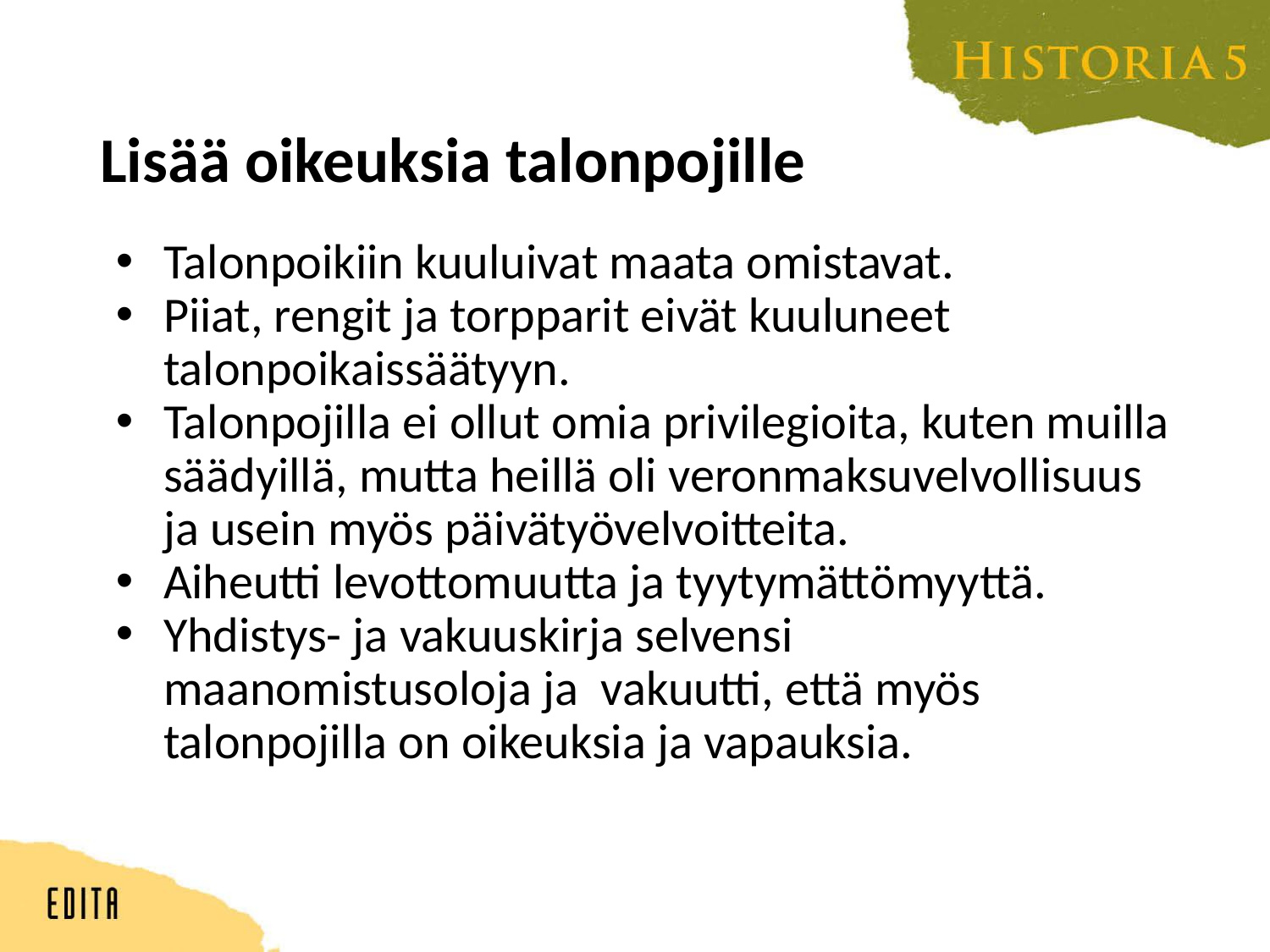

# Lisää oikeuksia talonpojille
Talonpoikiin kuuluivat maata omistavat.
Piiat, rengit ja torpparit eivät kuuluneet talonpoikaissäätyyn.
Talonpojilla ei ollut omia privilegioita, kuten muilla säädyillä, mutta heillä oli veronmaksuvelvollisuus ja usein myös päivätyövelvoitteita.
Aiheutti levottomuutta ja tyytymättömyyttä.
Yhdistys- ja vakuuskirja selvensi maanomistusoloja ja  vakuutti, että myös talonpojilla on oikeuksia ja vapauksia.